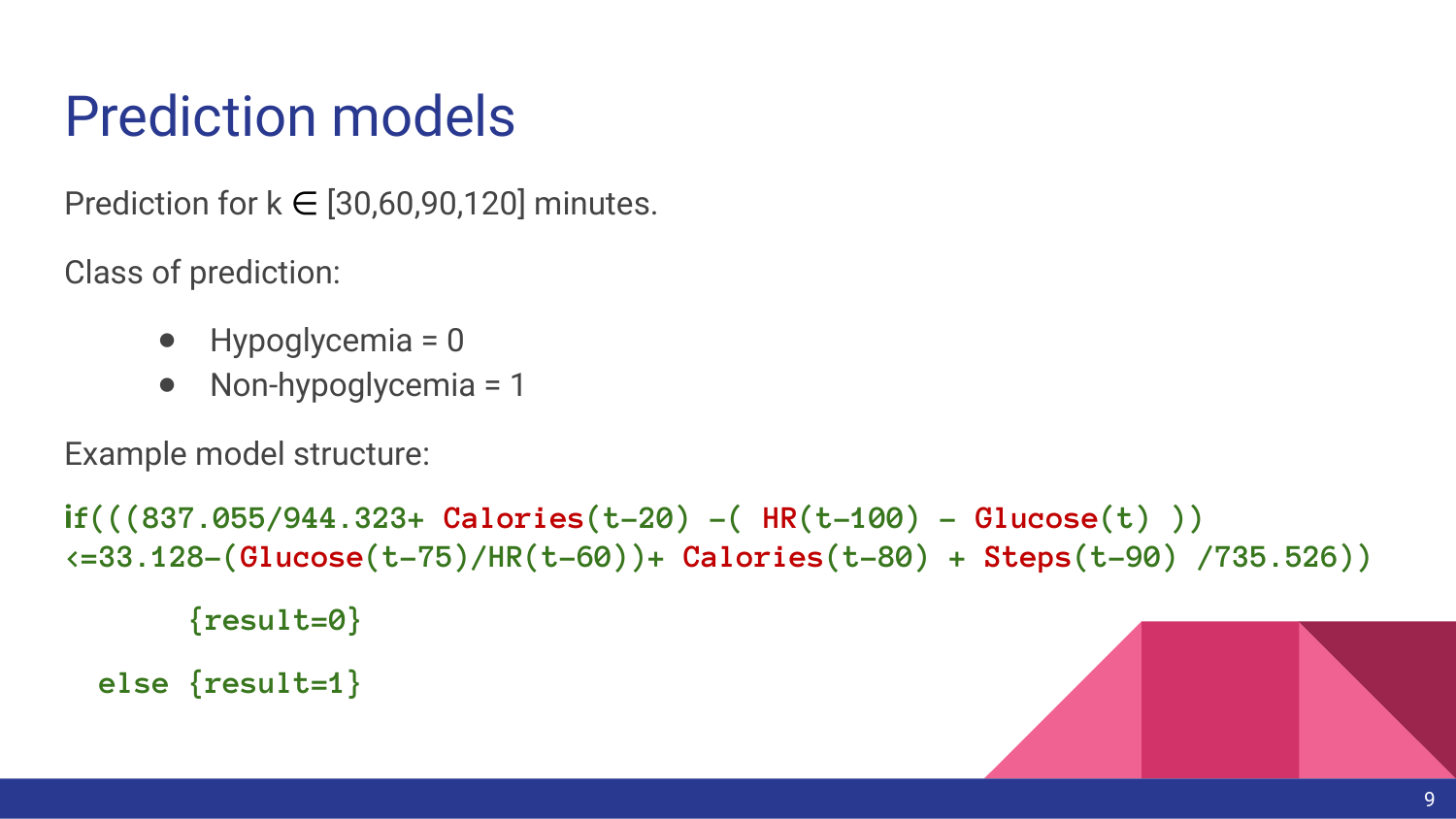

# Prediction models
Prediction for k ∈ [30,60,90,120] minutes.
Class of prediction:
Hypoglycemia = 0
Non-hypoglycemia = 1
Example model structure:
if(((837.055/944.323+ Calories(t-20) -( HR(t-100) - Glucose(t) ))   <=33.128-(Glucose(t-75)/HR(t-60))+ Calories(t-80) + Steps(t-90) /735.526))
       {result=0}
  else {result=1}
9